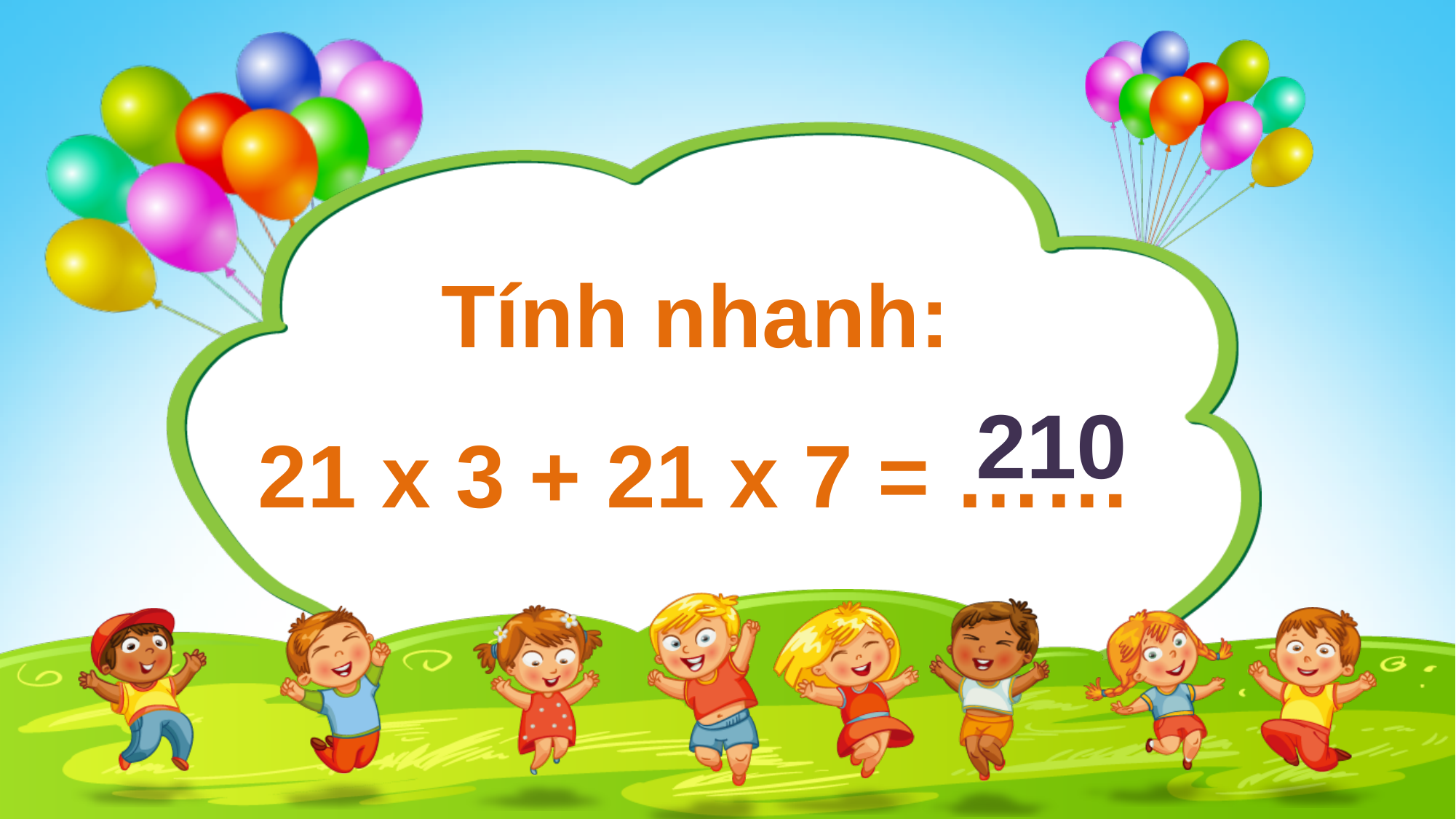

Tính nhanh:
21 x 3 + 21 x 7 = ……
210